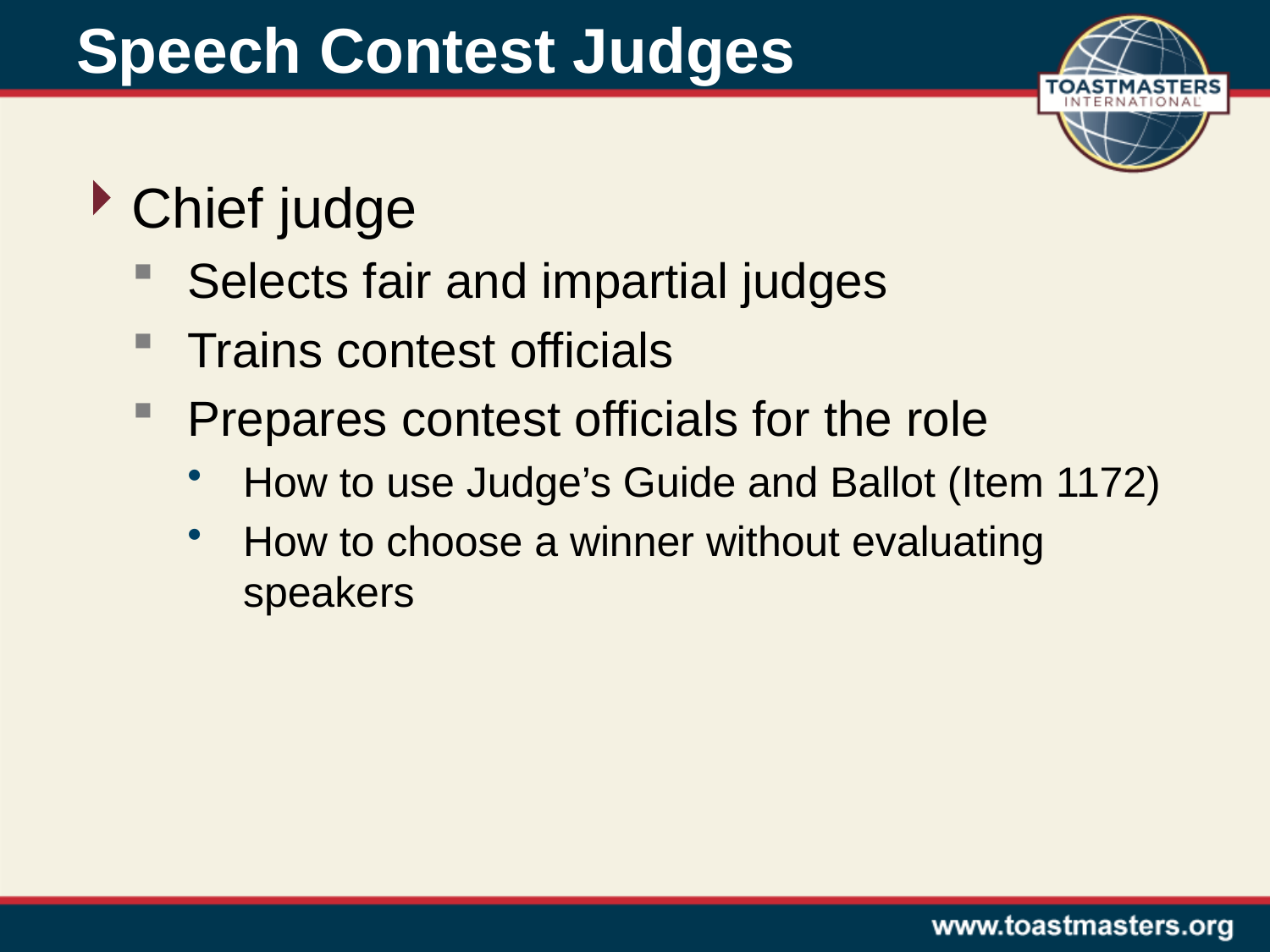

# Speech Contest Judges
Chief judge
Selects fair and impartial judges
Trains contest officials
Prepares contest officials for the role
How to use Judge’s Guide and Ballot (Item 1172)
How to choose a winner without evaluating speakers